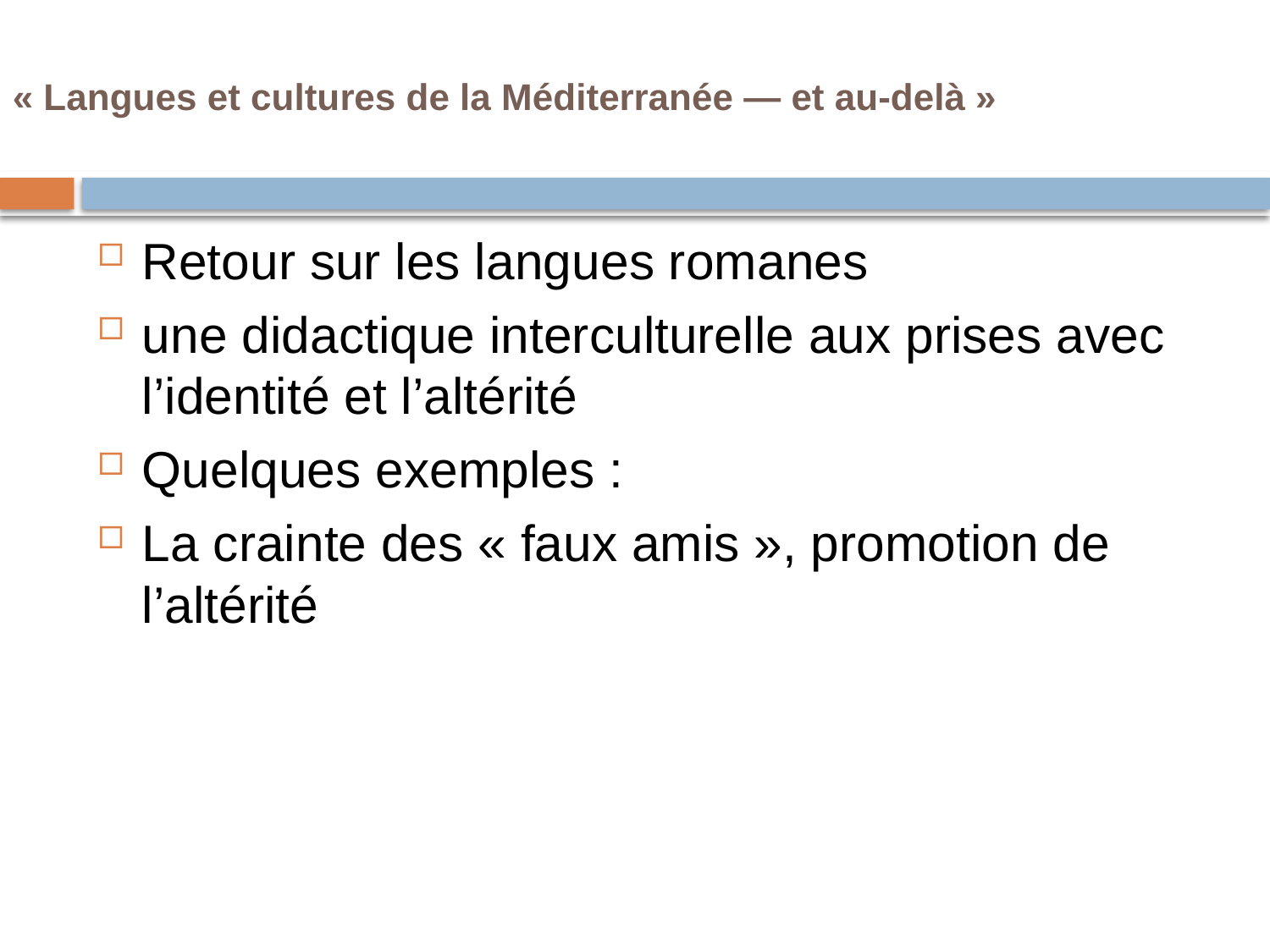

# « Langues et cultures de la Méditerranée — et au-delà »
Retour sur les langues romanes
une didactique interculturelle aux prises avec l’identité et l’altérité
Quelques exemples :
La crainte des « faux amis », promotion de l’altérité